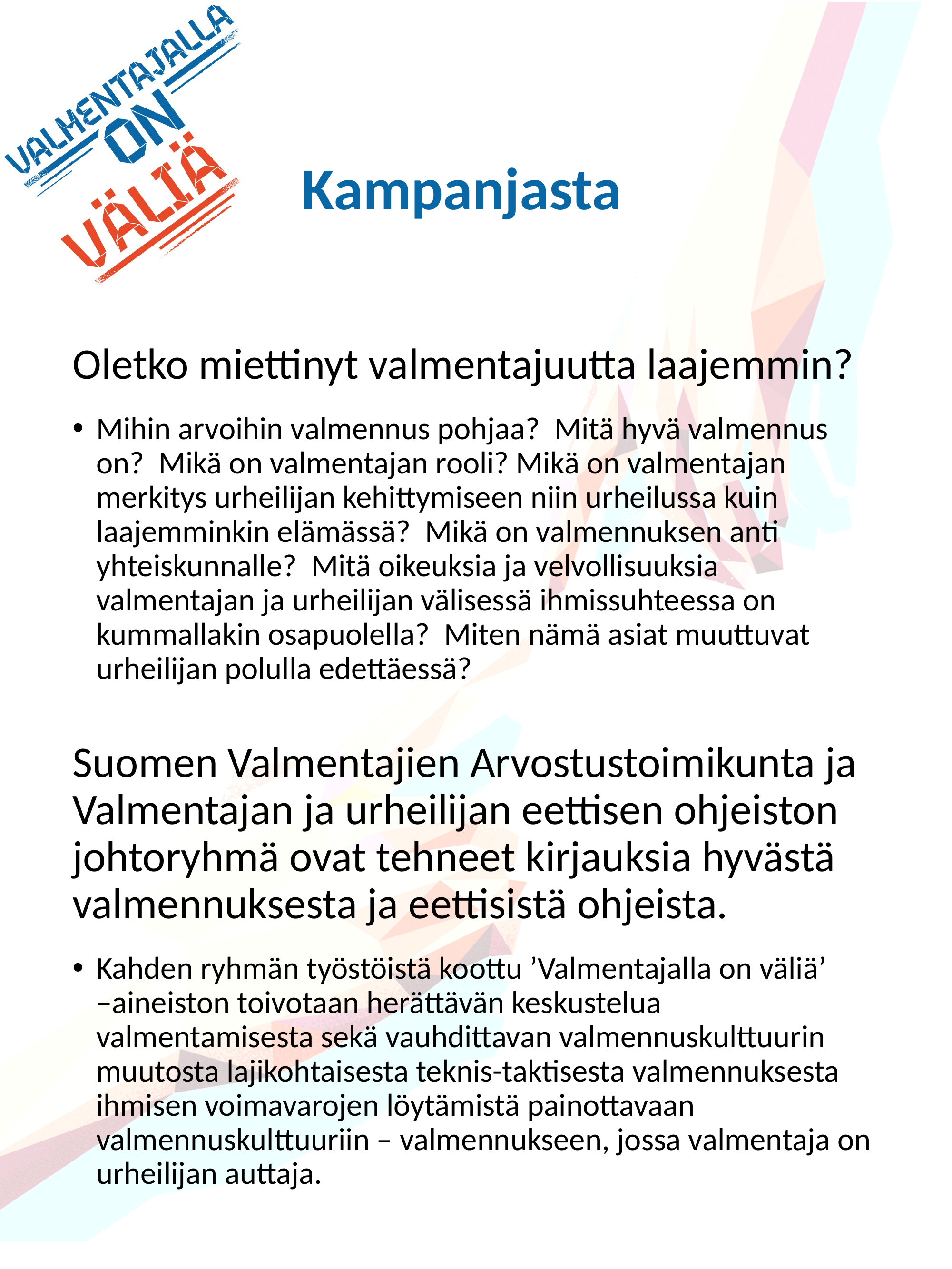

# Kampanjasta
Oletko miettinyt valmentajuutta laajemmin?
Mihin arvoihin valmennus pohjaa?  Mitä hyvä valmennus on?  Mikä on valmentajan rooli? Mikä on valmentajan merkitys urheilijan kehittymiseen niin urheilussa kuin laajemminkin elämässä?  Mikä on valmennuksen anti yhteiskunnalle?  Mitä oikeuksia ja velvollisuuksia valmentajan ja urheilijan välisessä ihmissuhteessa on kummallakin osapuolella?  Miten nämä asiat muuttuvat urheilijan polulla edettäessä?
Suomen Valmentajien Arvostustoimikunta ja Valmentajan ja urheilijan eettisen ohjeiston johtoryhmä ovat tehneet kirjauksia hyvästä valmennuksesta ja eettisistä ohjeista.
Kahden ryhmän työstöistä koottu ’Valmentajalla on väliä’
–aineiston toivotaan herättävän keskustelua valmentamisesta sekä vauhdittavan valmennuskulttuurin muutosta lajikohtaisesta teknis-taktisesta valmennuksesta ihmisen voimavarojen löytämistä painottavaan valmennuskulttuuriin – valmennukseen, jossa valmentaja on urheilijan auttaja.